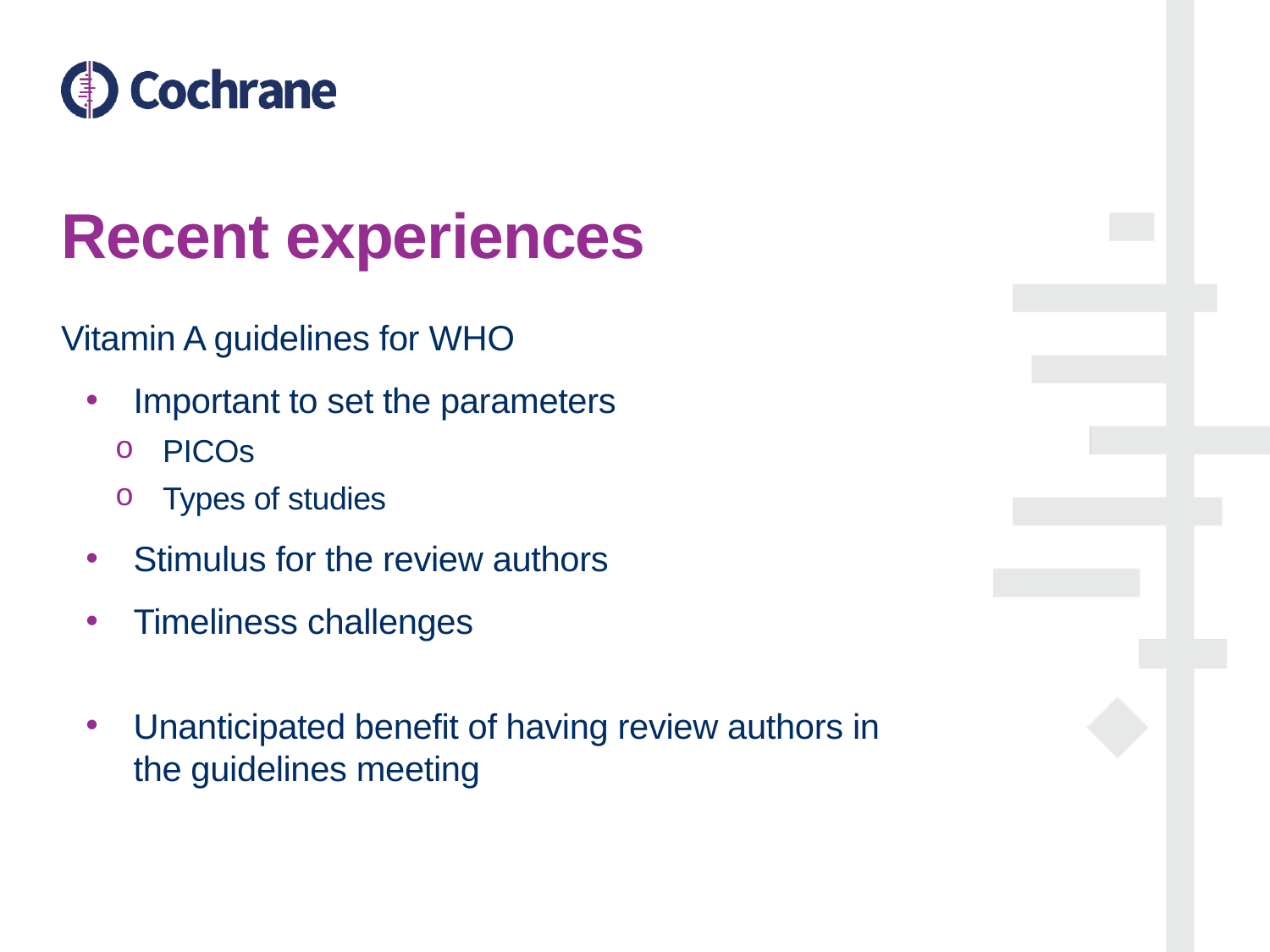

# Recent experiences
Vitamin A guidelines for WHO
Important to set the parameters
PICOs
Types of studies
Stimulus for the review authors
Timeliness challenges
Unanticipated benefit of having review authors in the guidelines meeting